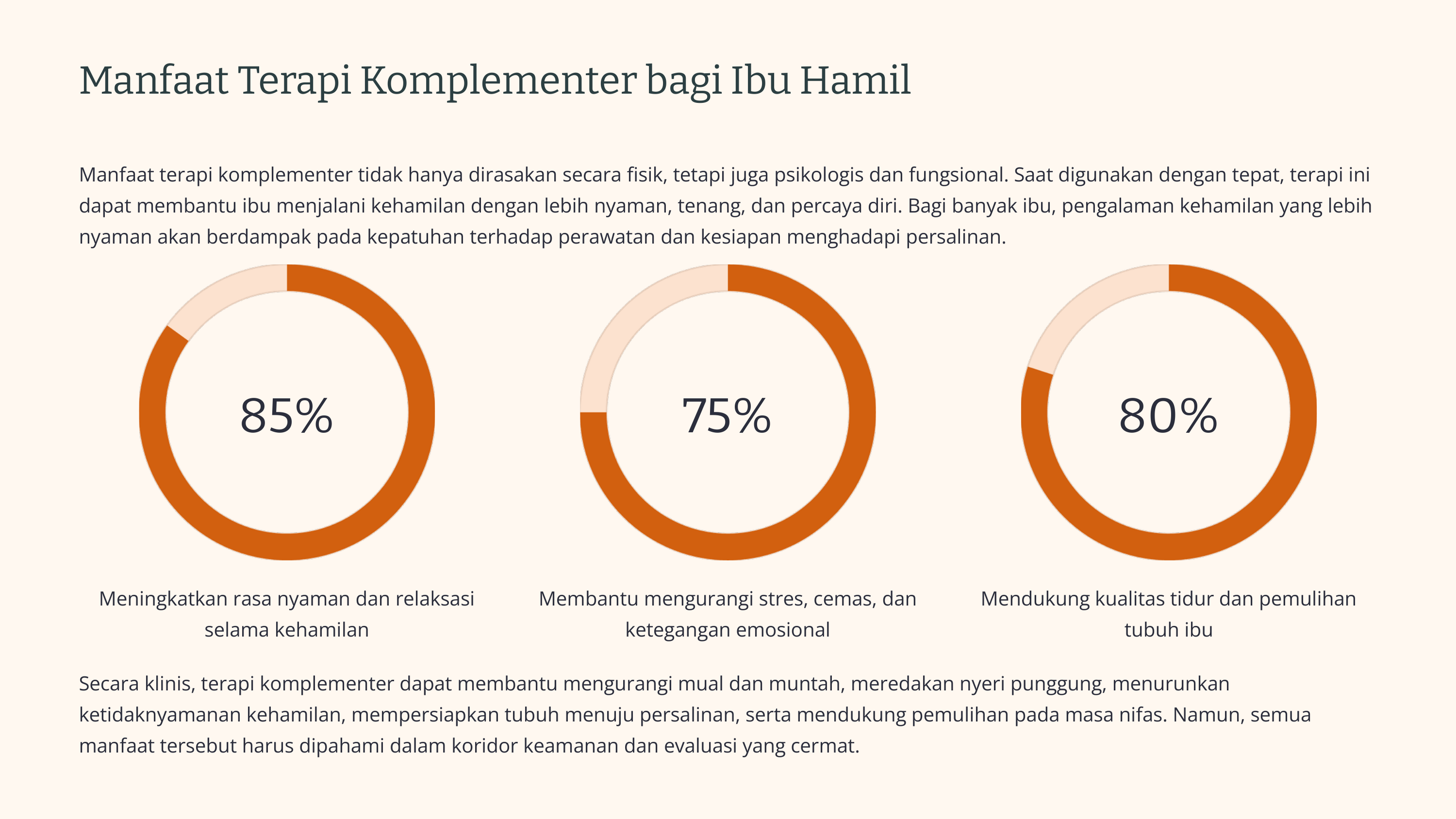

Manfaat Terapi Komplementer bagi Ibu Hamil
Manfaat terapi komplementer tidak hanya dirasakan secara fisik, tetapi juga psikologis dan fungsional. Saat digunakan dengan tepat, terapi ini dapat membantu ibu menjalani kehamilan dengan lebih nyaman, tenang, dan percaya diri. Bagi banyak ibu, pengalaman kehamilan yang lebih nyaman akan berdampak pada kepatuhan terhadap perawatan dan kesiapan menghadapi persalinan.

85%
75%
80%
Meningkatkan rasa nyaman dan relaksasi selama kehamilan
Membantu mengurangi stres, cemas, dan ketegangan emosional
Mendukung kualitas tidur dan pemulihan tubuh ibu
Secara klinis, terapi komplementer dapat membantu mengurangi mual dan muntah, meredakan nyeri punggung, menurunkan ketidaknyamanan kehamilan, mempersiapkan tubuh menuju persalinan, serta mendukung pemulihan pada masa nifas. Namun, semua manfaat tersebut harus dipahami dalam koridor keamanan dan evaluasi yang cermat.